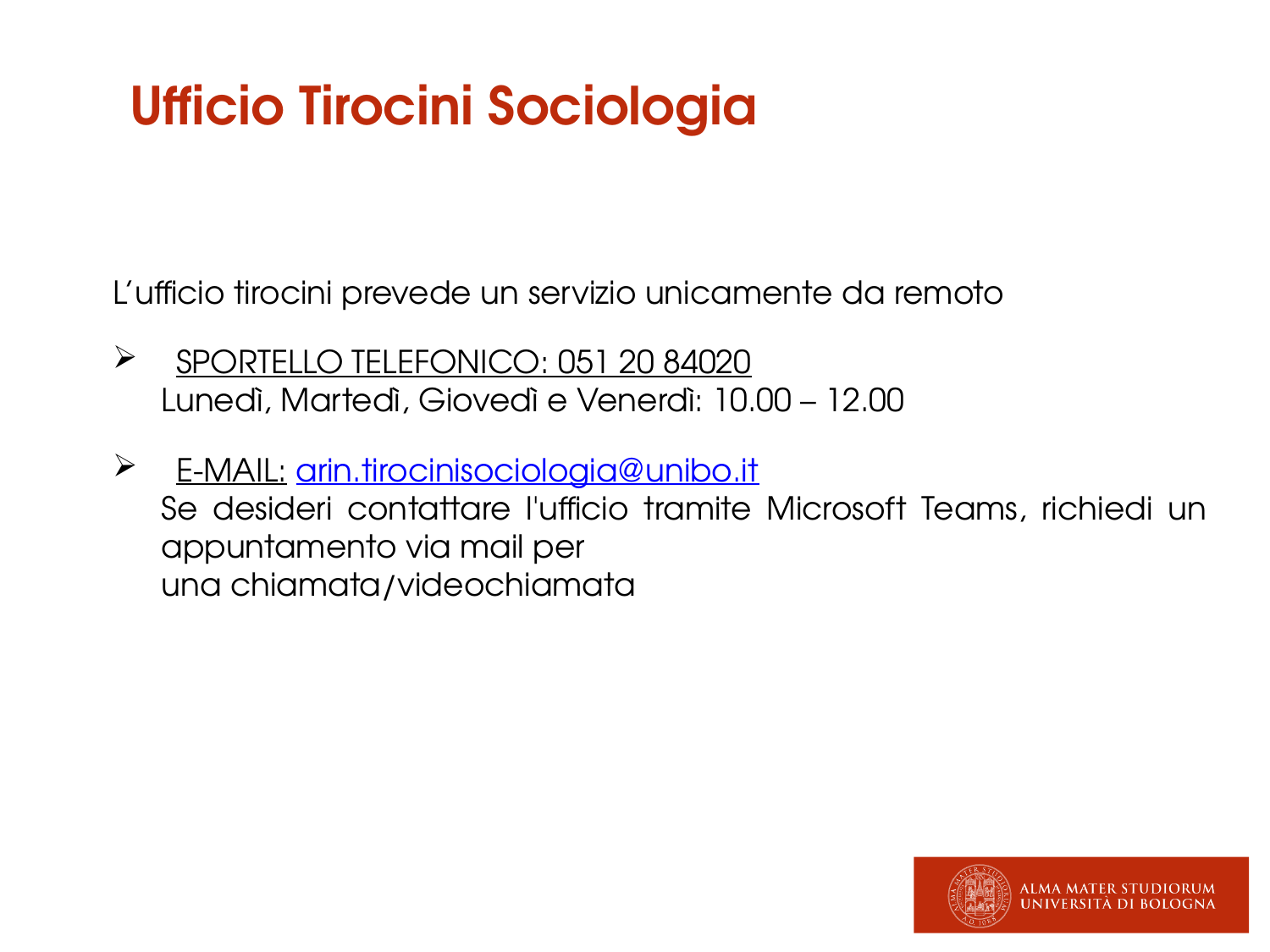

Ufficio Tirocini Sociologia
UFFICIO TIROCINI AREA SOCIALE

L’ufficio tirocini prevede un servizio unicamente da remoto
SPORTELLO TELEFONICO: 051 20 84020
Lunedì, Martedì, Giovedì e Venerdì: 10.00 – 12.00
E-MAIL: arin.tirocinisociologia@unibo.it
Se desideri contattare l'ufficio tramite Microsoft Teams, richiedi un appuntamento via mail per
una chiamata/videochiamata